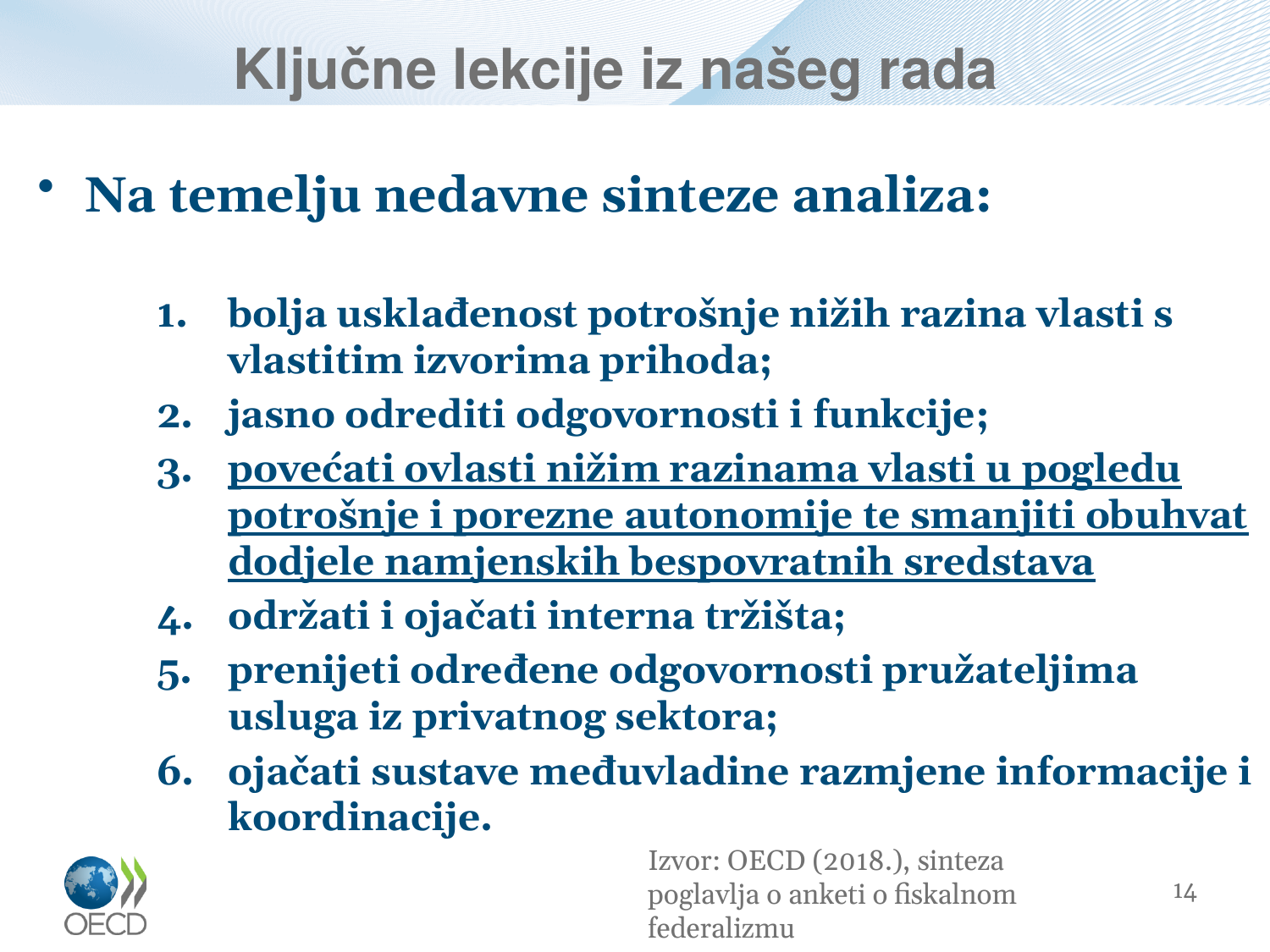

# Ključne lekcije iz našeg rada
Na temelju nedavne sinteze analiza:

bolja usklađenost potrošnje nižih razina vlasti s vlastitim izvorima prihoda;
jasno odrediti odgovornosti i funkcije;
povećati ovlasti nižim razinama vlasti u pogledu potrošnje i porezne autonomije te smanjiti obuhvat dodjele namjenskih bespovratnih sredstava
održati i ojačati interna tržišta;
prenijeti određene odgovornosti pružateljima usluga iz privatnog sektora;
ojačati sustave međuvladine razmjene informacije i koordinacije.

Izvor: OECD (2018.), sinteza poglavlja o anketi o fiskalnom federalizmu
14